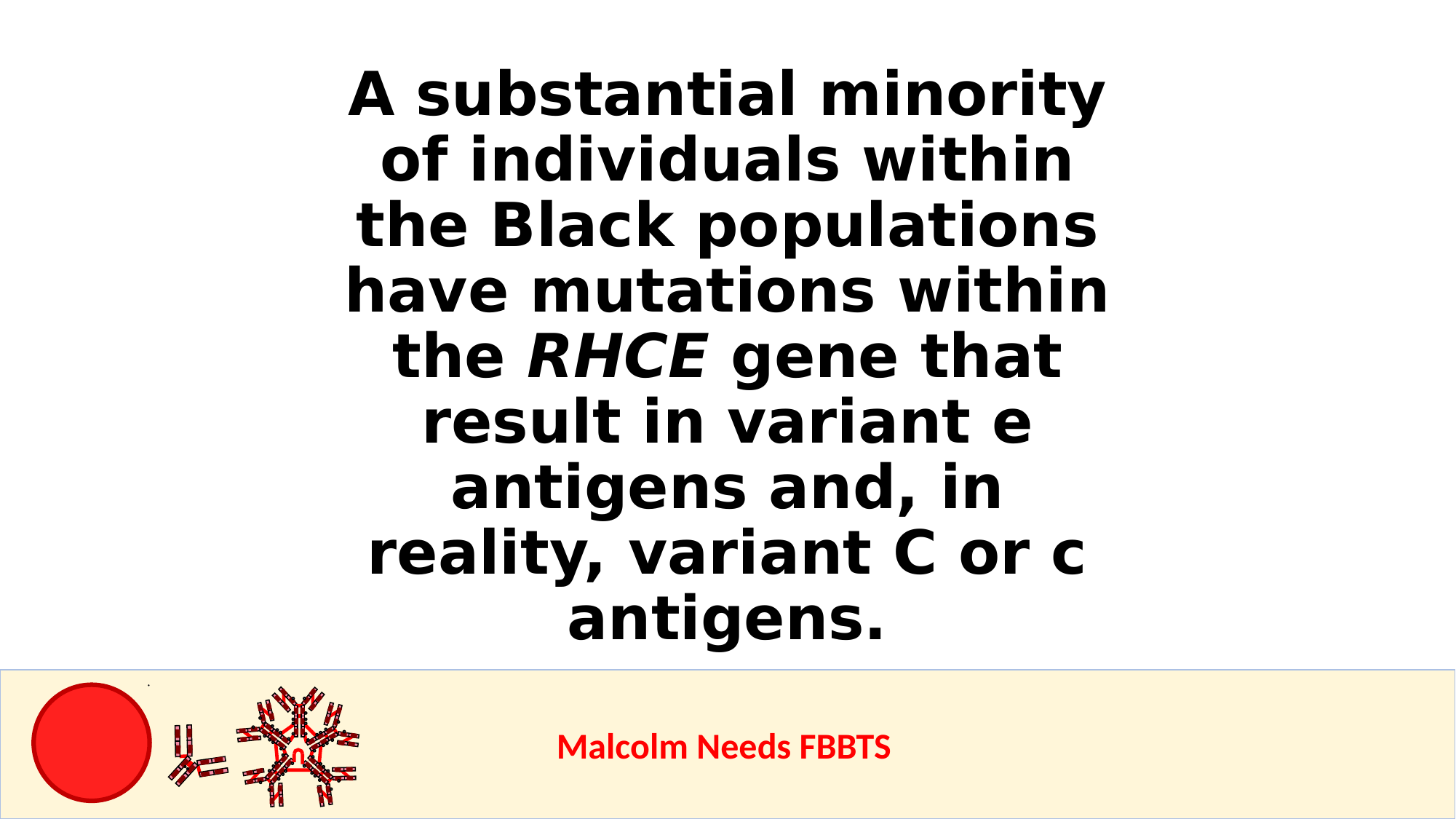

A substantial minority of individuals within the Black populations have mutations within the RHCE gene that result in variant e antigens and, in reality, variant C or c antigens.
					Malcolm Needs FBBTS